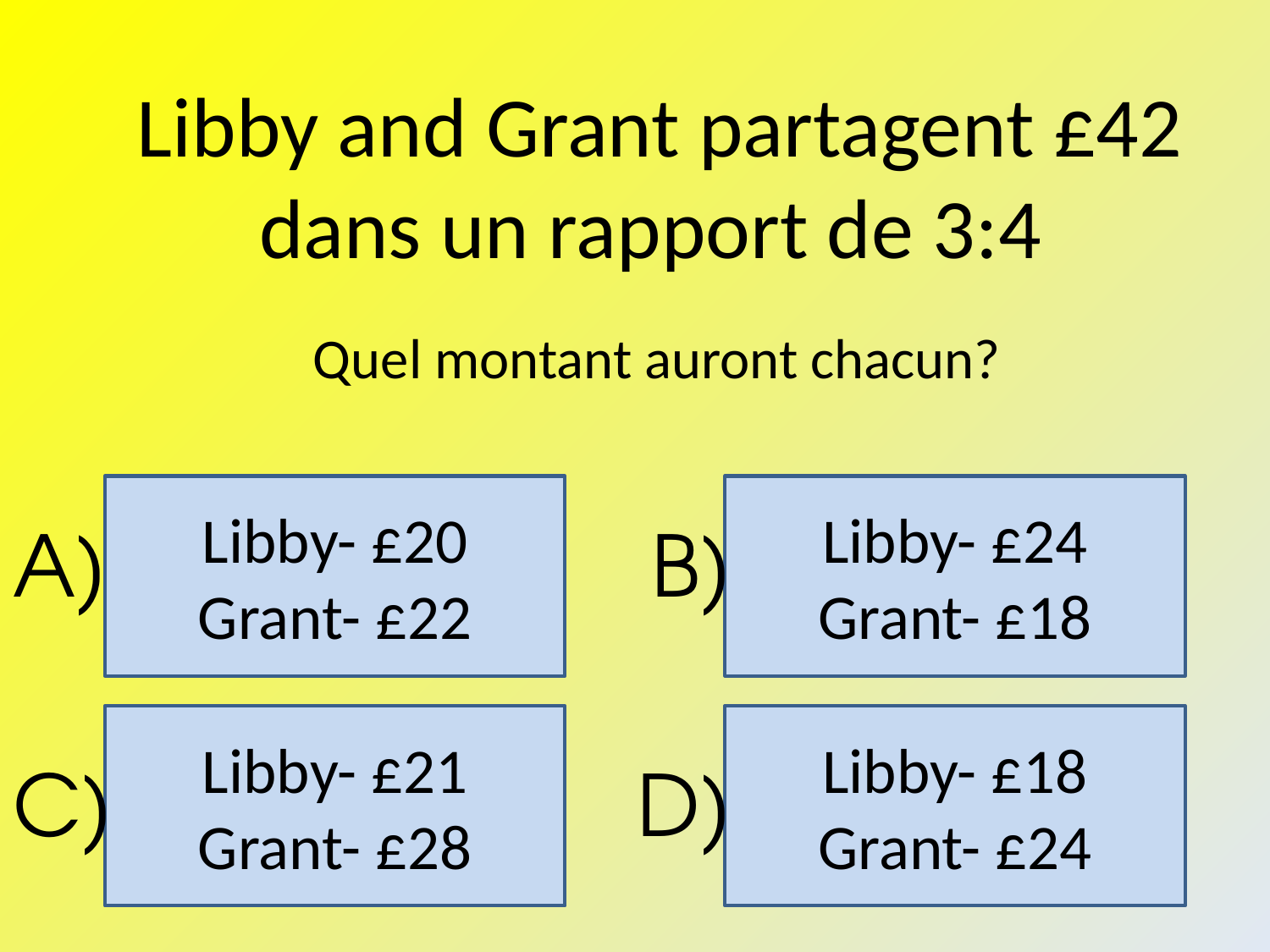

Libby and Grant partagent £42 dans un rapport de 3:4
Quel montant auront chacun?
Libby- £20
Grant- £22
Libby- £24
Grant- £18
A)
B)
Libby- £21
Grant- £28
Libby- £18
Grant- £24
C)
D)